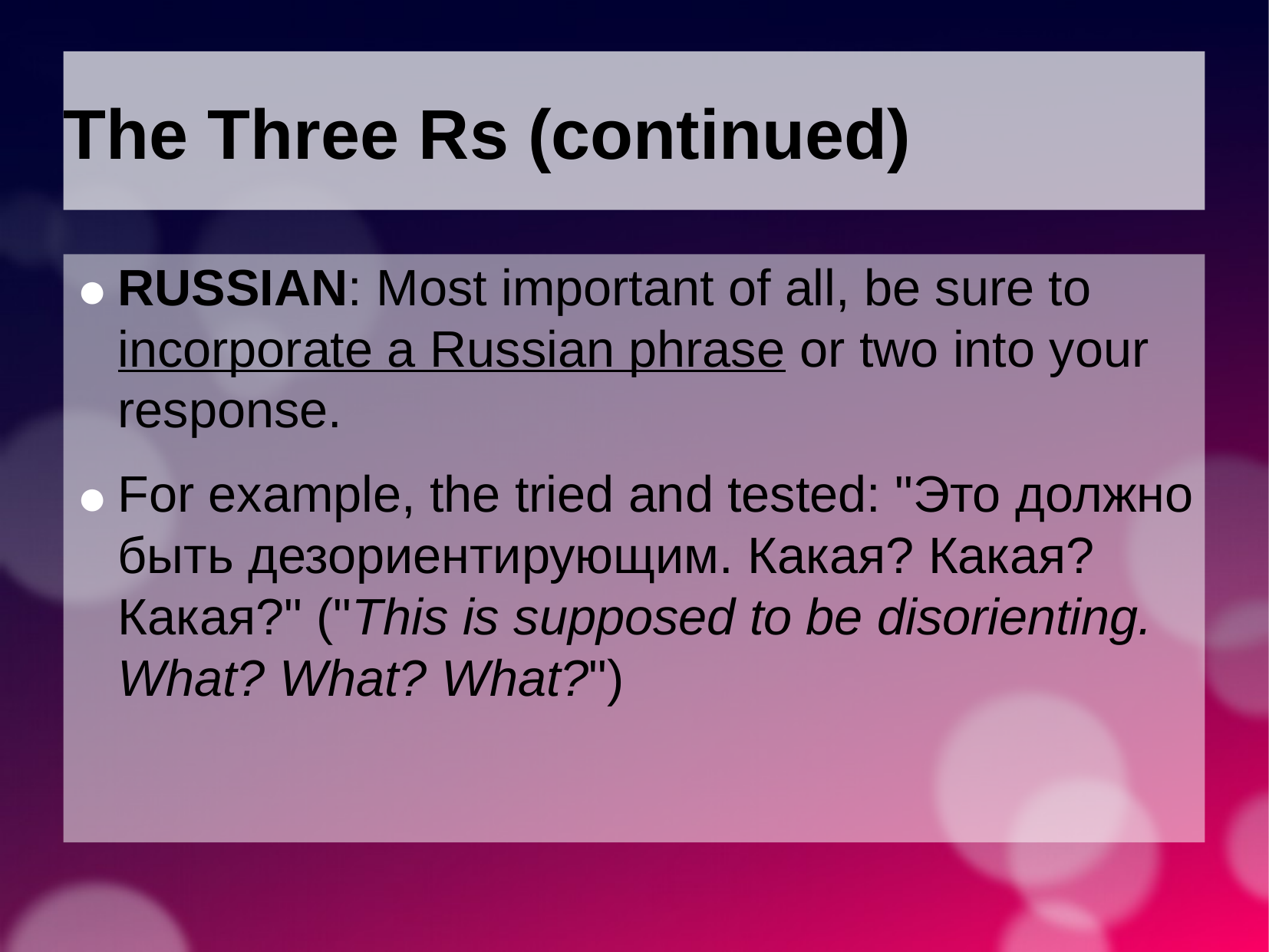

The Three Rs (continued)
RUSSIAN: Most important of all, be sure to incorporate a Russian phrase or two into your response.
For example, the tried and tested: "Это должно быть дезориентирующим. Какая? Какая? Какая?" ("This is supposed to be disorienting. What? What? What?")